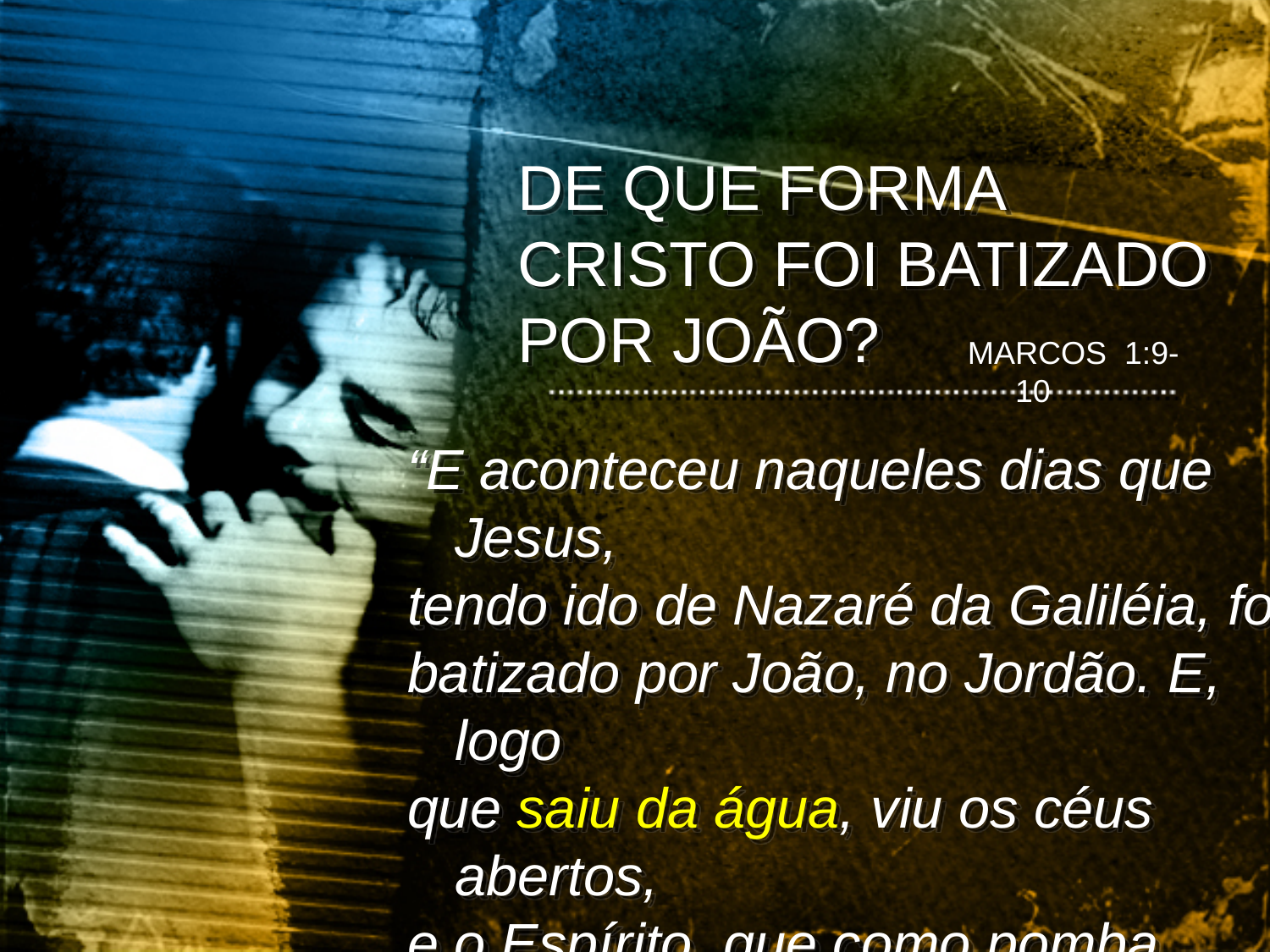

DE QUE FORMA CRISTO FOI BATIZADO POR JOÃO?
MARCOS  1:9-10
“E aconteceu naqueles dias que Jesus,
tendo ido de Nazaré da Galiléia, foi
batizado por João, no Jordão. E, logo
que saiu da água, viu os céus abertos,
e o Espírito, que como pomba descia
sobre ele.”